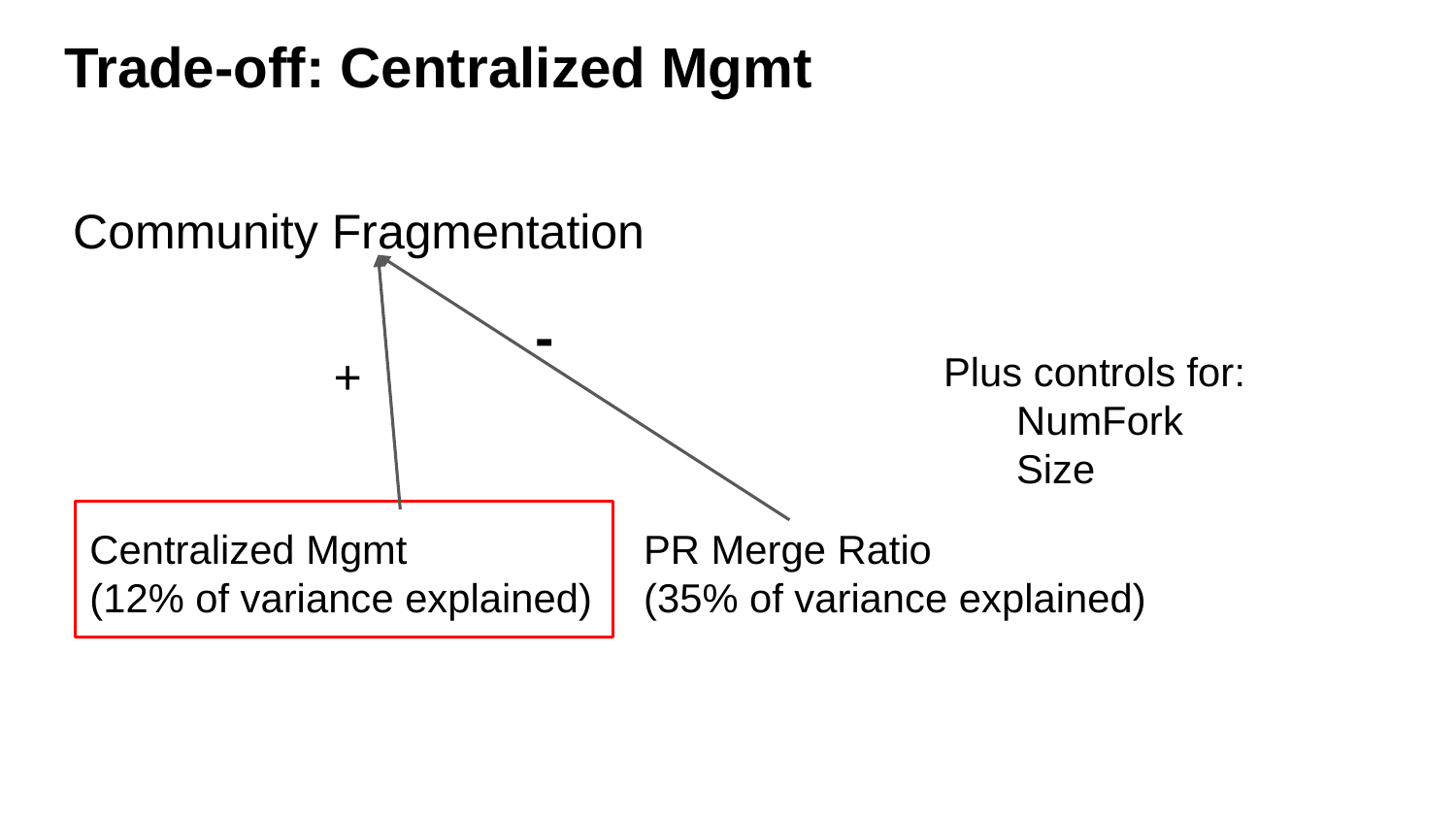

# Trade-off: Centralized Mgmt

Community Fragmentation
-
+
Plus controls for:
NumFork
Size

Centralized Mgmt
(12% of variance explained)

PR Merge Ratio
(35% of variance explained)